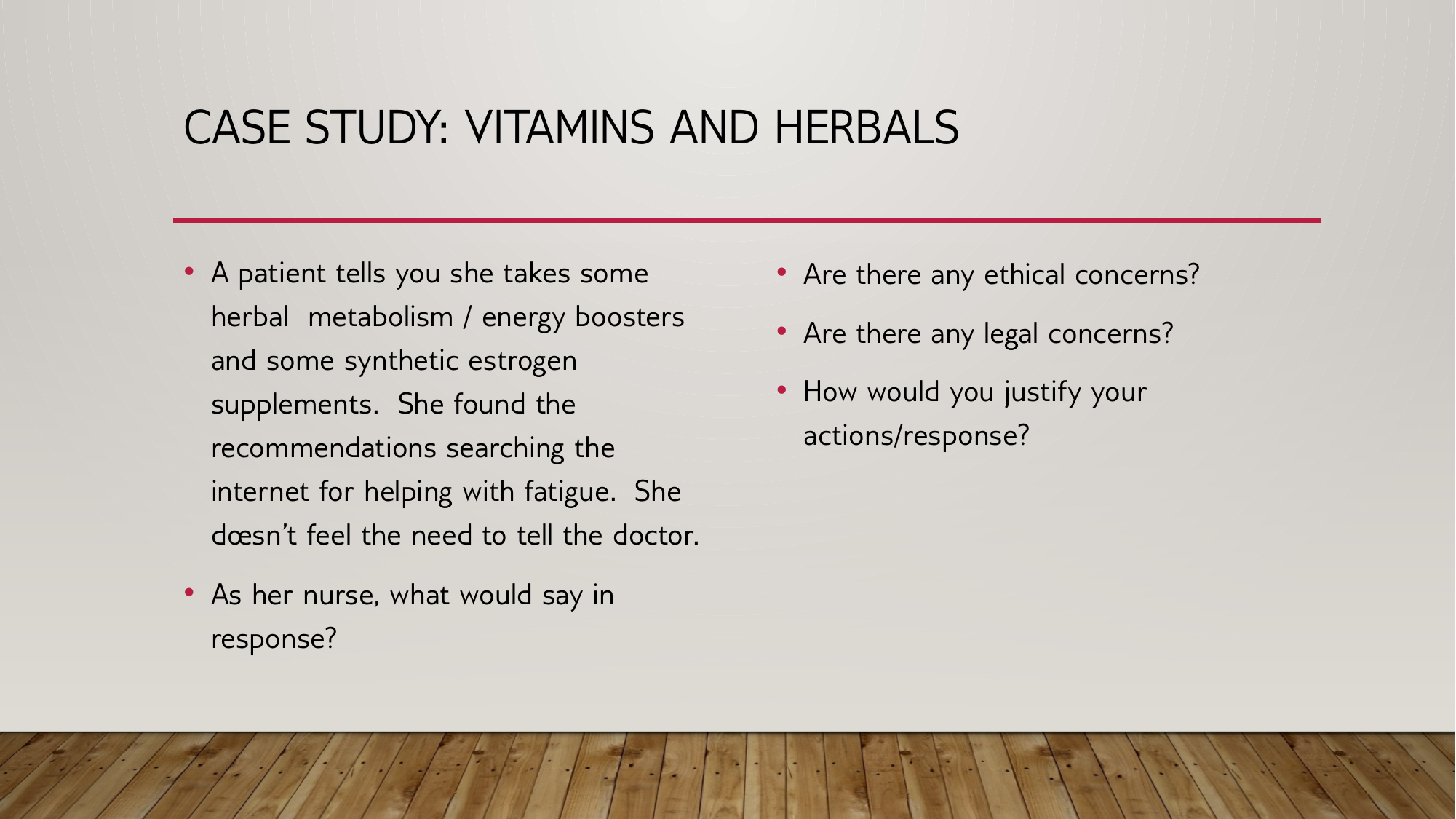

# Case study: vitamins and herbals
A patient tells you she takes some herbal  metabolism / energy boosters and some synthetic estrogen supplements.  She found the recommendations searching the internet for helping with fatigue.  She doesn’t feel the need to tell the doctor.
As her nurse, what would say in response?
Are there any ethical concerns?
Are there any legal concerns?
How would you justify your actions/response?